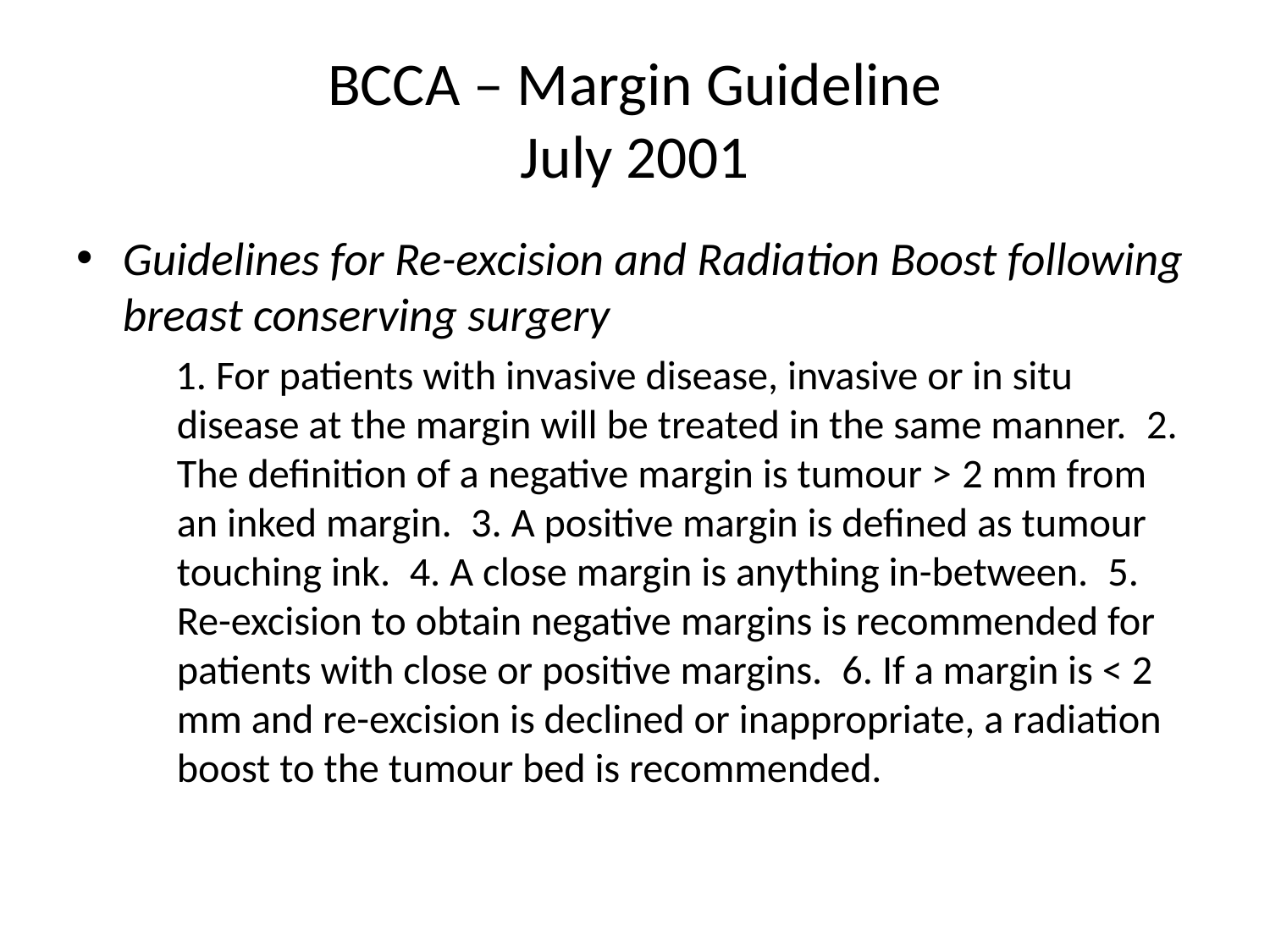

# BCCA – Margin Guideline July 2001
Guidelines for Re-excision and Radiation Boost following breast conserving surgery
    1. For patients with invasive disease, invasive or in situ disease at the margin will be treated in the same manner.   2. The definition of a negative margin is tumour > 2 mm from an inked margin.   3. A positive margin is defined as tumour touching ink.   4. A close margin is anything in-between.   5. Re-excision to obtain negative margins is recommended for patients with close or positive margins.   6. If a margin is < 2 mm and re-excision is declined or inappropriate, a radiation boost to the tumour bed is recommended.